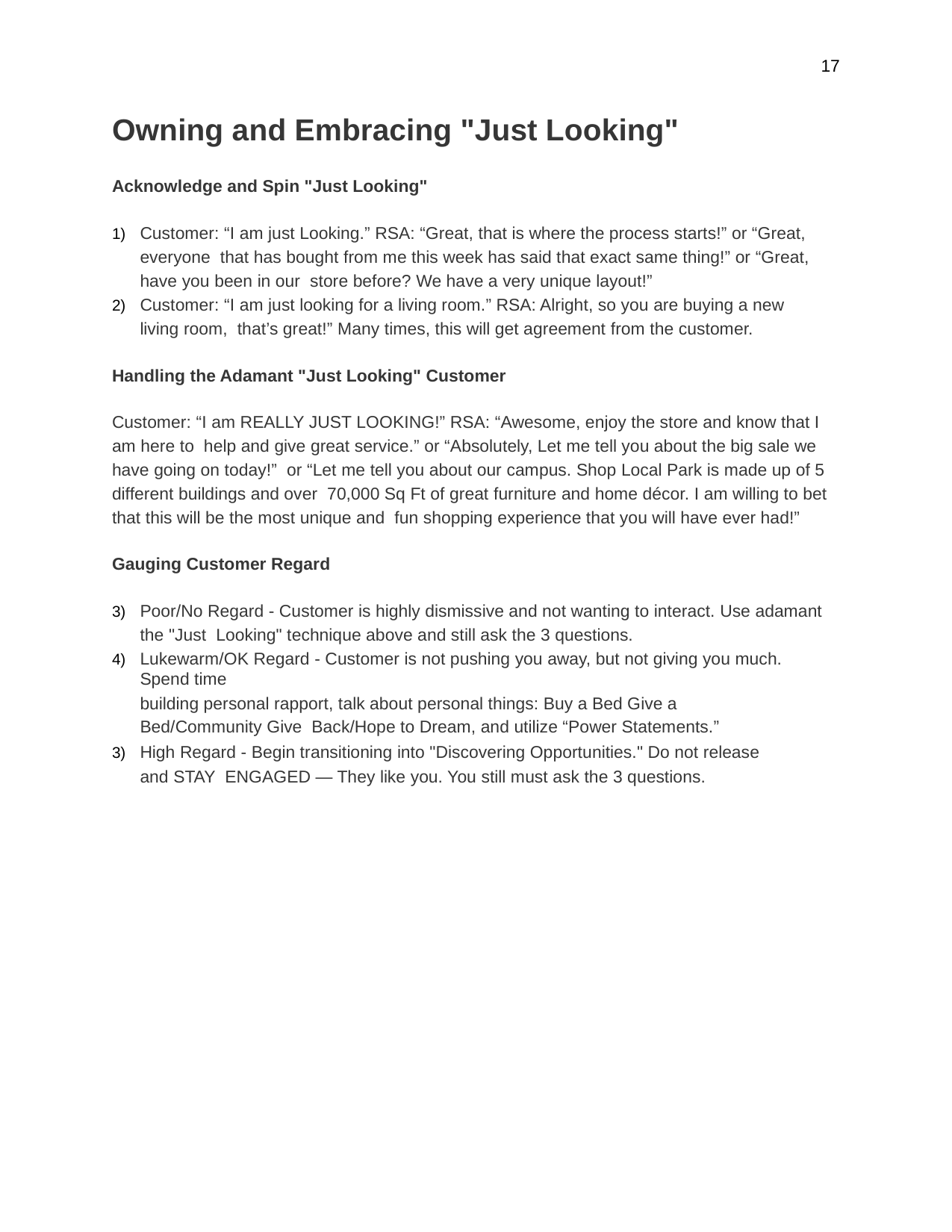

17
Owning and Embracing "Just Looking"
Acknowledge and Spin "Just Looking"

Customer: “I am just Looking.” RSA: “Great, that is where the process starts!” or “Great, everyone  that has bought from me this week has said that exact same thing!” or “Great, have you been in our  store before? We have a very unique layout!”
Customer: “I am just looking for a living room.” RSA: Alright, so you are buying a new living room,  that’s great!” Many times, this will get agreement from the customer.

Handling the Adamant "Just Looking" Customer

Customer: “I am REALLY JUST LOOKING!” RSA: “Awesome, enjoy the store and know that I am here to  help and give great service.” or “Absolutely, Let me tell you about the big sale we have going on today!”  or “Let me tell you about our campus. Shop Local Park is made up of 5 different buildings and over  70,000 Sq Ft of great furniture and home décor. I am willing to bet that this will be the most unique and  fun shopping experience that you will have ever had!”

Gauging Customer Regard

Poor/No Regard - Customer is highly dismissive and not wanting to interact. Use adamant the "Just  Looking" technique above and still ask the 3 questions.
Lukewarm/OK Regard - Customer is not pushing you away, but not giving you much. Spend time
building personal rapport, talk about personal things: Buy a Bed Give a Bed/Community Give  Back/Hope to Dream, and utilize “Power Statements.”
High Regard - Begin transitioning into "Discovering Opportunities." Do not release and STAY  ENGAGED — They like you. You still must ask the 3 questions.